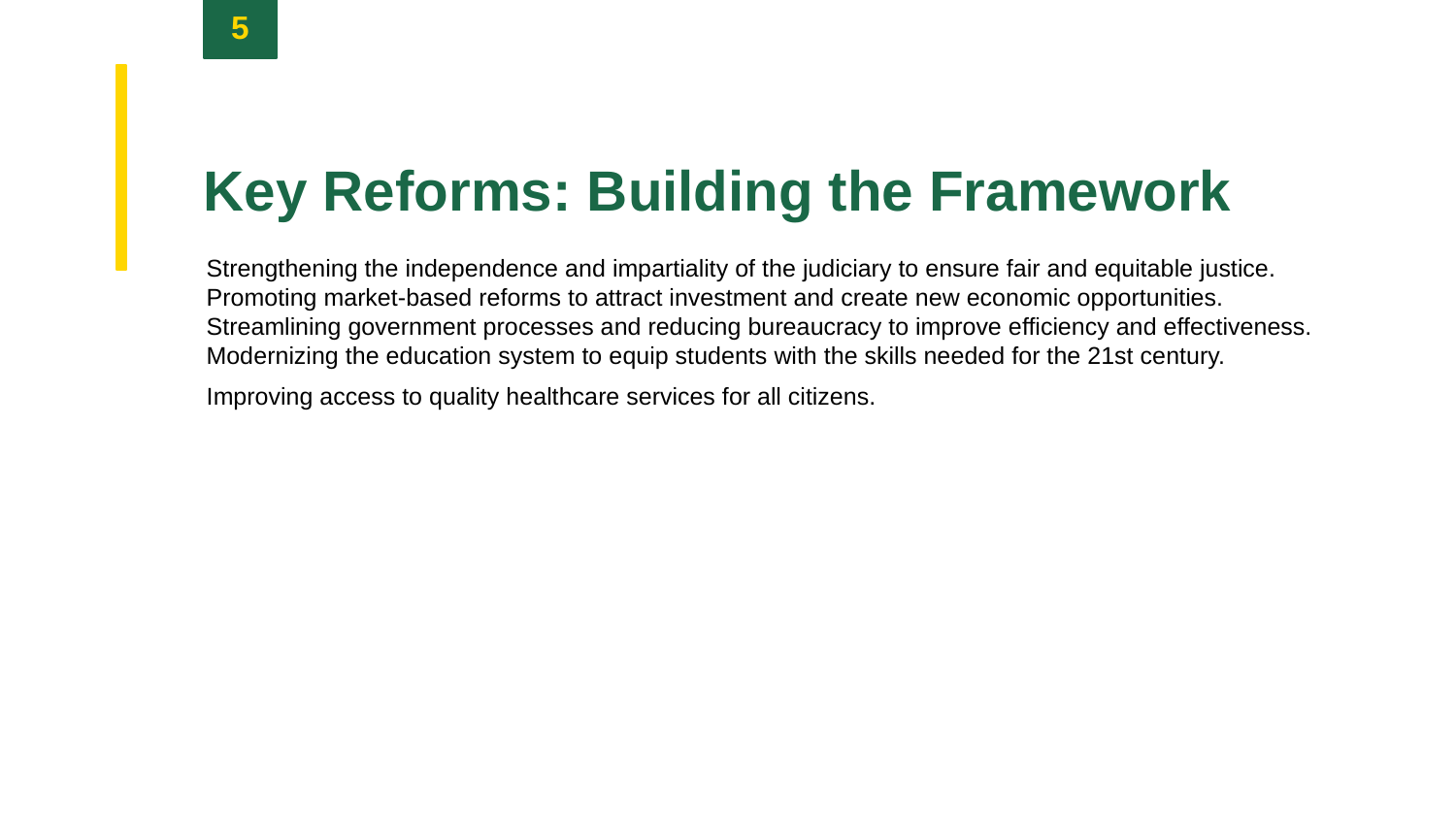

5

Key Reforms: Building the Framework
Strengthening the independence and impartiality of the judiciary to ensure fair and equitable justice.
Promoting market-based reforms to attract investment and create new economic opportunities.
Streamlining government processes and reducing bureaucracy to improve efficiency and effectiveness.
Modernizing the education system to equip students with the skills needed for the 21st century.
Improving access to quality healthcare services for all citizens.